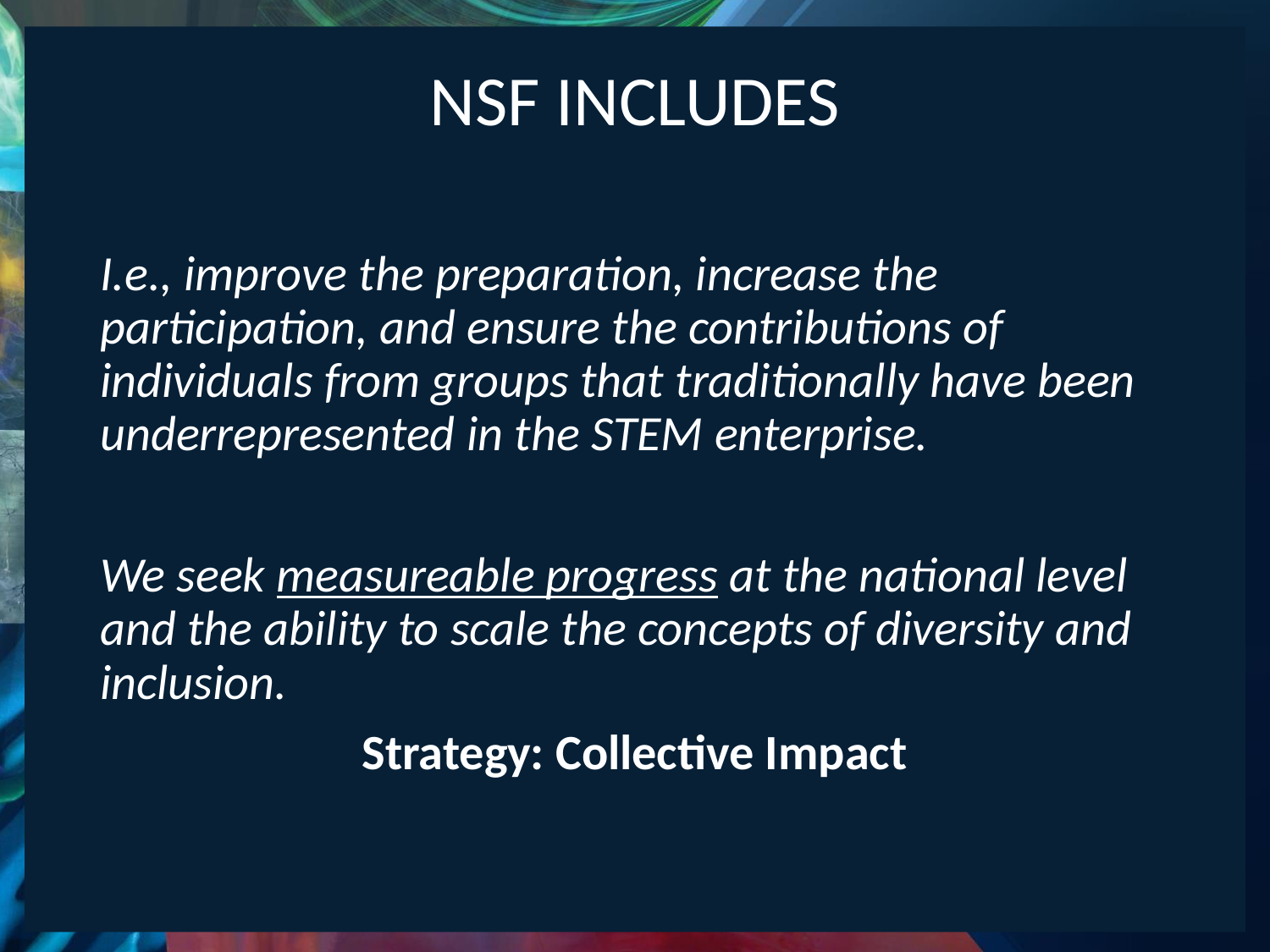

# NSF INCLUDES

I.e., improve the preparation, increase the participation, and ensure the contributions of individuals from groups that traditionally have been underrepresented in the STEM enterprise.

We seek measureable progress at the national level and the ability to scale the concepts of diversity and inclusion.
Strategy: Collective Impact